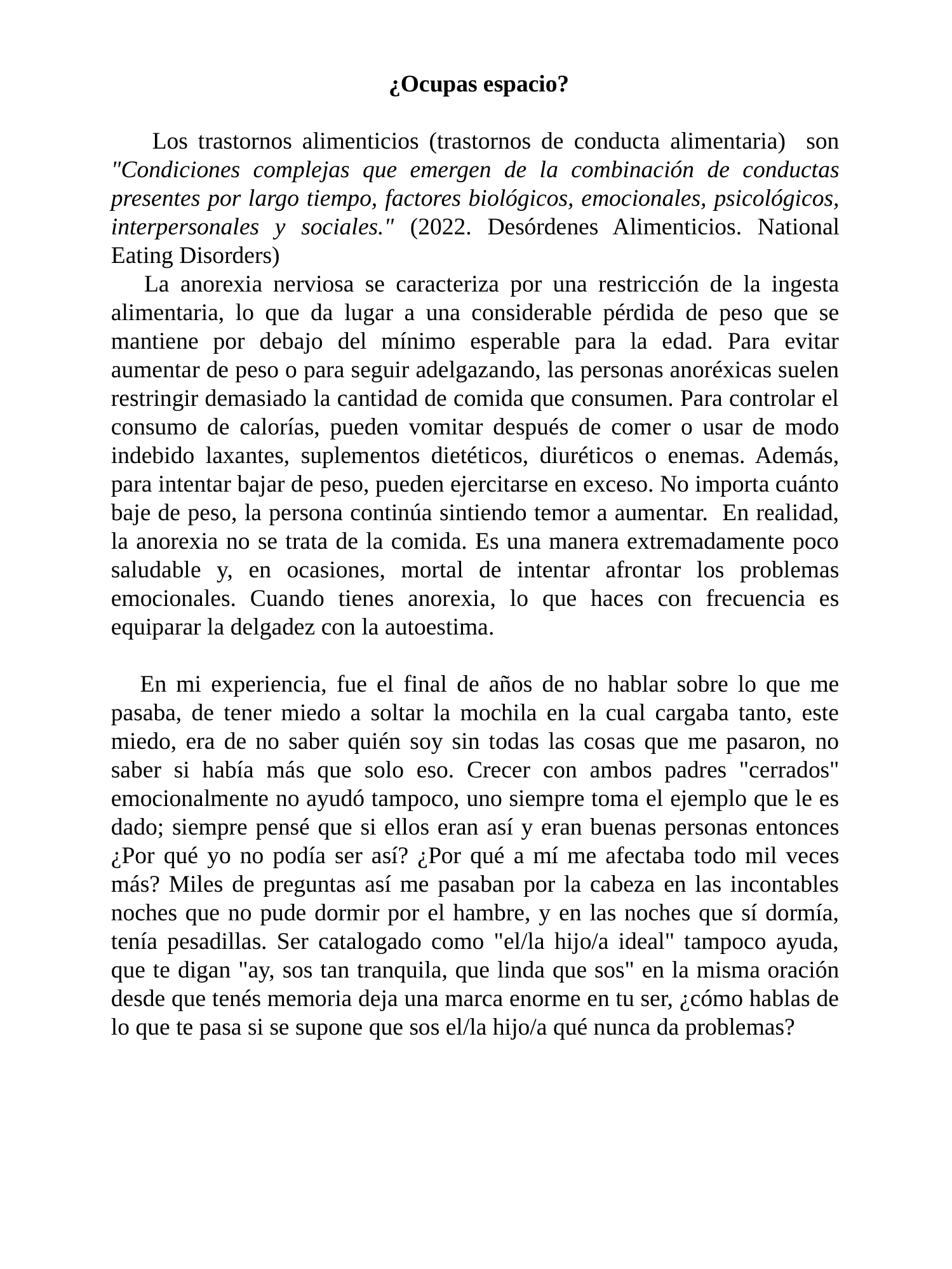

¿Ocupas espacio?

    Los trastornos alimenticios (trastornos de conducta alimentaria)  son "Condiciones complejas que emergen de la combinación de conductas presentes por largo tiempo, factores biológicos, emocionales, psicológicos, interpersonales y sociales." (2022. Desórdenes Alimenticios. National Eating Disorders)
   La anorexia nerviosa se caracteriza por una restricción de la ingesta alimentaria, lo que da lugar a una considerable pérdida de peso que se mantiene por debajo del mínimo esperable para la edad. Para evitar aumentar de peso o para seguir adelgazando, las personas anoréxicas suelen restringir demasiado la cantidad de comida que consumen. Para controlar el consumo de calorías, pueden vomitar después de comer o usar de modo indebido laxantes, suplementos dietéticos, diuréticos o enemas. Además, para intentar bajar de peso, pueden ejercitarse en exceso. No importa cuánto baje de peso, la persona continúa sintiendo temor a aumentar.  En realidad, la anorexia no se trata de la comida. Es una manera extremadamente poco saludable y, en ocasiones, mortal de intentar afrontar los problemas emocionales. Cuando tienes anorexia, lo que haces con frecuencia es equiparar la delgadez con la autoestima.

   En mi experiencia, fue el final de años de no hablar sobre lo que me pasaba, de tener miedo a soltar la mochila en la cual cargaba tanto, este miedo, era de no saber quién soy sin todas las cosas que me pasaron, no saber si había más que solo eso. Crecer con ambos padres "cerrados" emocionalmente no ayudó tampoco, uno siempre toma el ejemplo que le es dado; siempre pensé que si ellos eran así y eran buenas personas entonces ¿Por qué yo no podía ser así? ¿Por qué a mí me afectaba todo mil veces más? Miles de preguntas así me pasaban por la cabeza en las incontables noches que no pude dormir por el hambre, y en las noches que sí dormía, tenía pesadillas. Ser catalogado como "el/la hijo/a ideal" tampoco ayuda, que te digan "ay, sos tan tranquila, que linda que sos" en la misma oración desde que tenés memoria deja una marca enorme en tu ser, ¿cómo hablas de lo que te pasa si se supone que sos el/la hijo/a qué nunca da problemas?